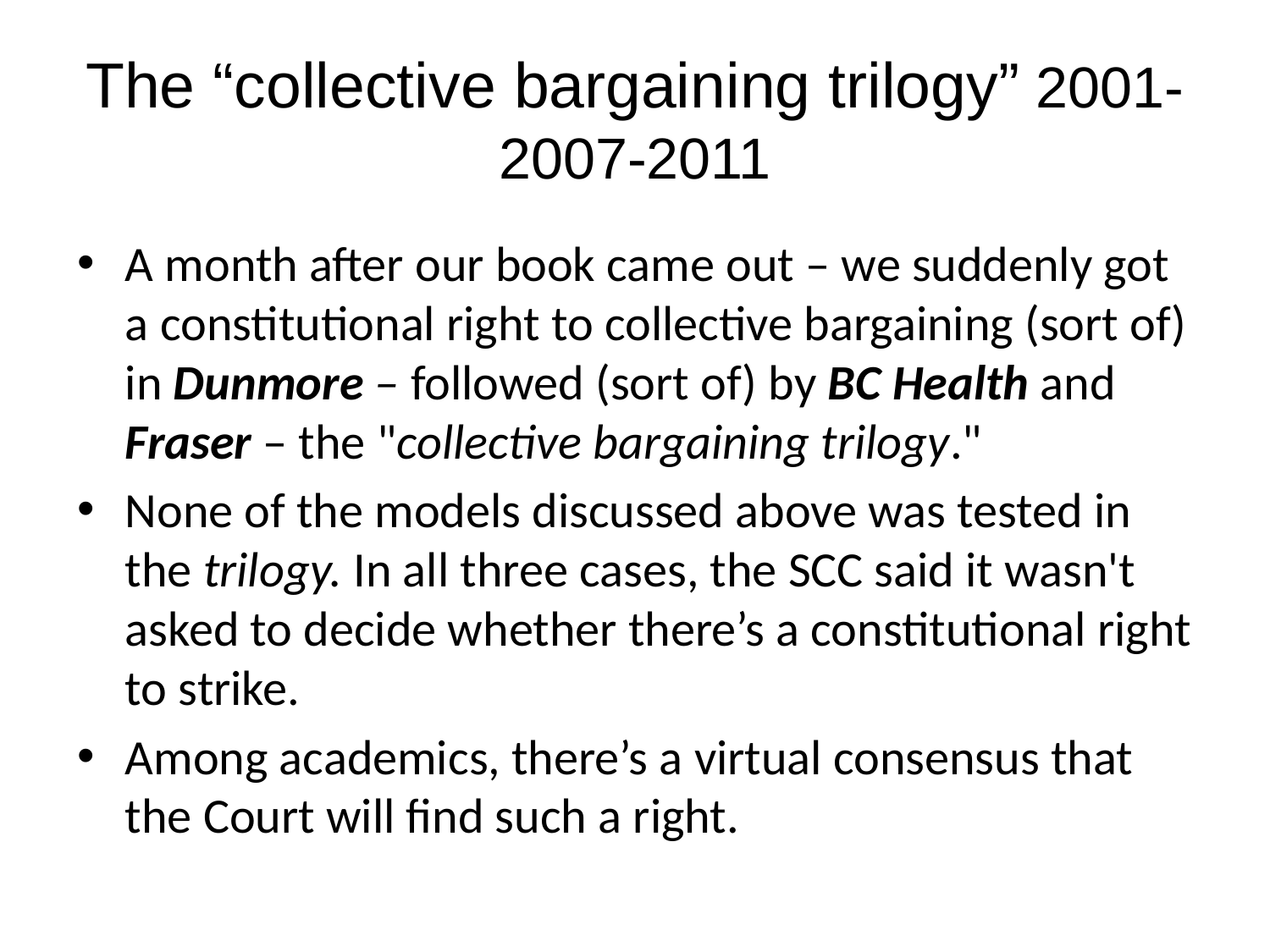

# The “collective bargaining trilogy” 2001-2007-2011
A month after our book came out – we suddenly got a constitutional right to collective bargaining (sort of) in Dunmore – followed (sort of) by BC Health and Fraser – the "collective bargaining trilogy."
None of the models discussed above was tested in the trilogy. In all three cases, the SCC said it wasn't asked to decide whether there’s a constitutional right to strike.
Among academics, there’s a virtual consensus that the Court will find such a right.